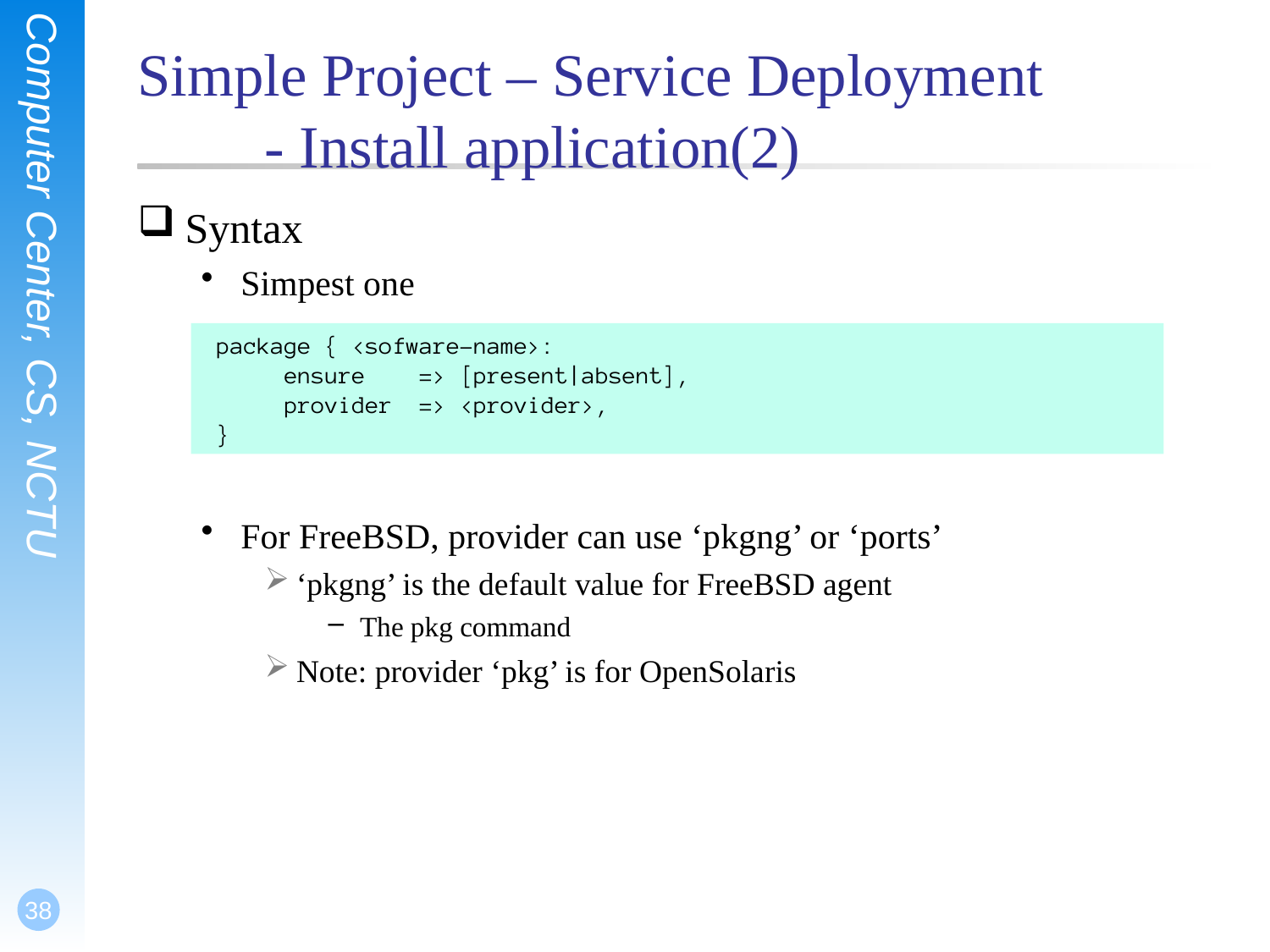

# Simple Project – Service Deployment - Install application(2)
Syntax
Simpest one

For FreeBSD, provider can use ‘pkgng’ or ‘ports’
‘pkgng’ is the default value for FreeBSD agent
The pkg command
Note: provider ‘pkg’ is for OpenSolaris

 package { <sofware-name>:
      ensure    => [present|absent],
      provider  => <provider>,
 }